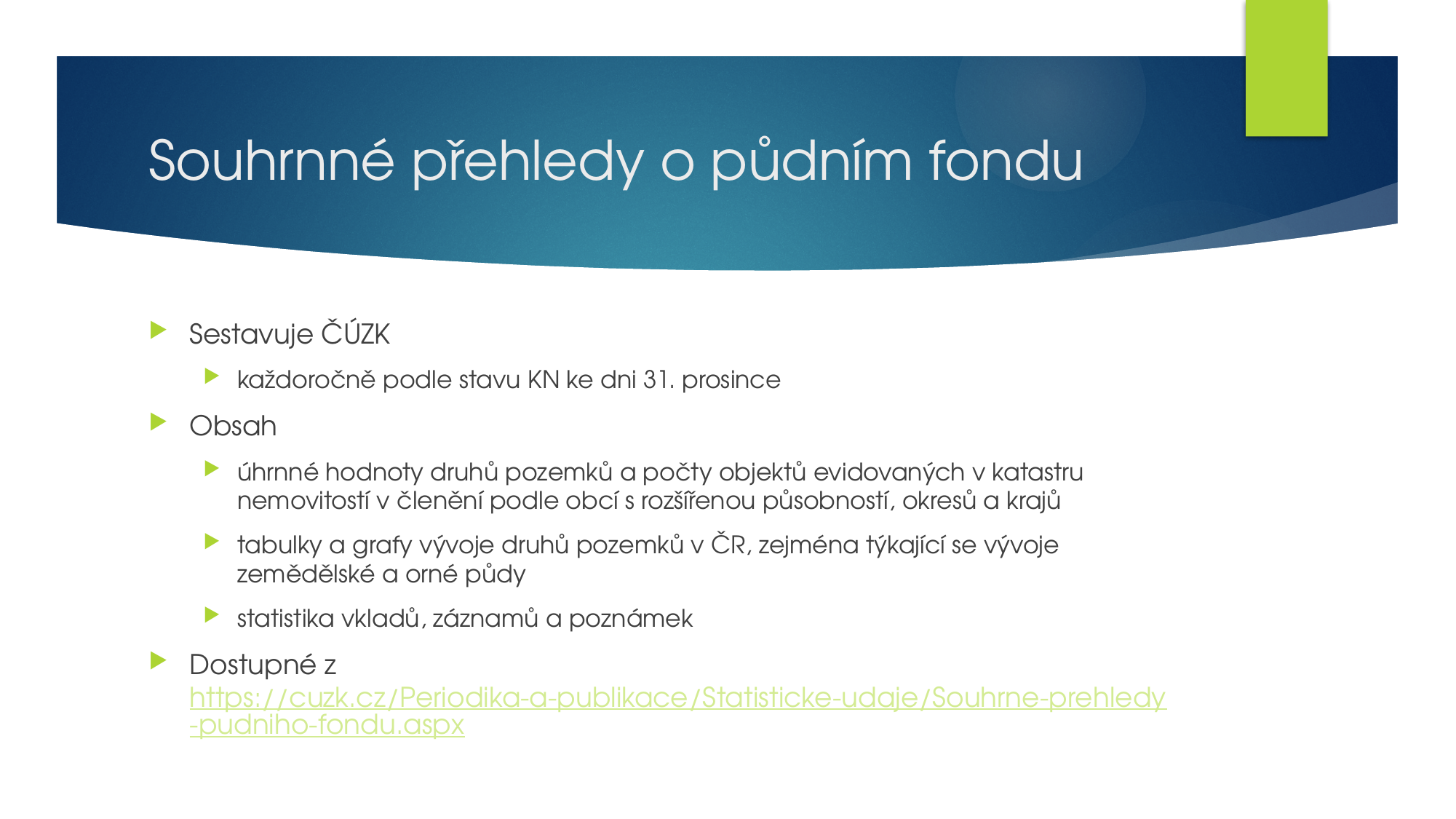

# Souhrnné přehledy o půdním fondu
Sestavuje ČÚZK
každoročně podle stavu KN ke dni 31. prosince
Obsah
úhrnné hodnoty druhů pozemků a počty objektů evidovaných v katastru nemovitostí v členění podle obcí s rozšířenou působností, okresů a krajů
tabulky a grafy vývoje druhů pozemků v ČR, zejména týkající se vývoje zemědělské a orné půdy
statistika vkladů, záznamů a poznámek
Dostupné z https://cuzk.cz/Periodika-a-publikace/Statisticke-udaje/Souhrne-prehledy-pudniho-fondu.aspx